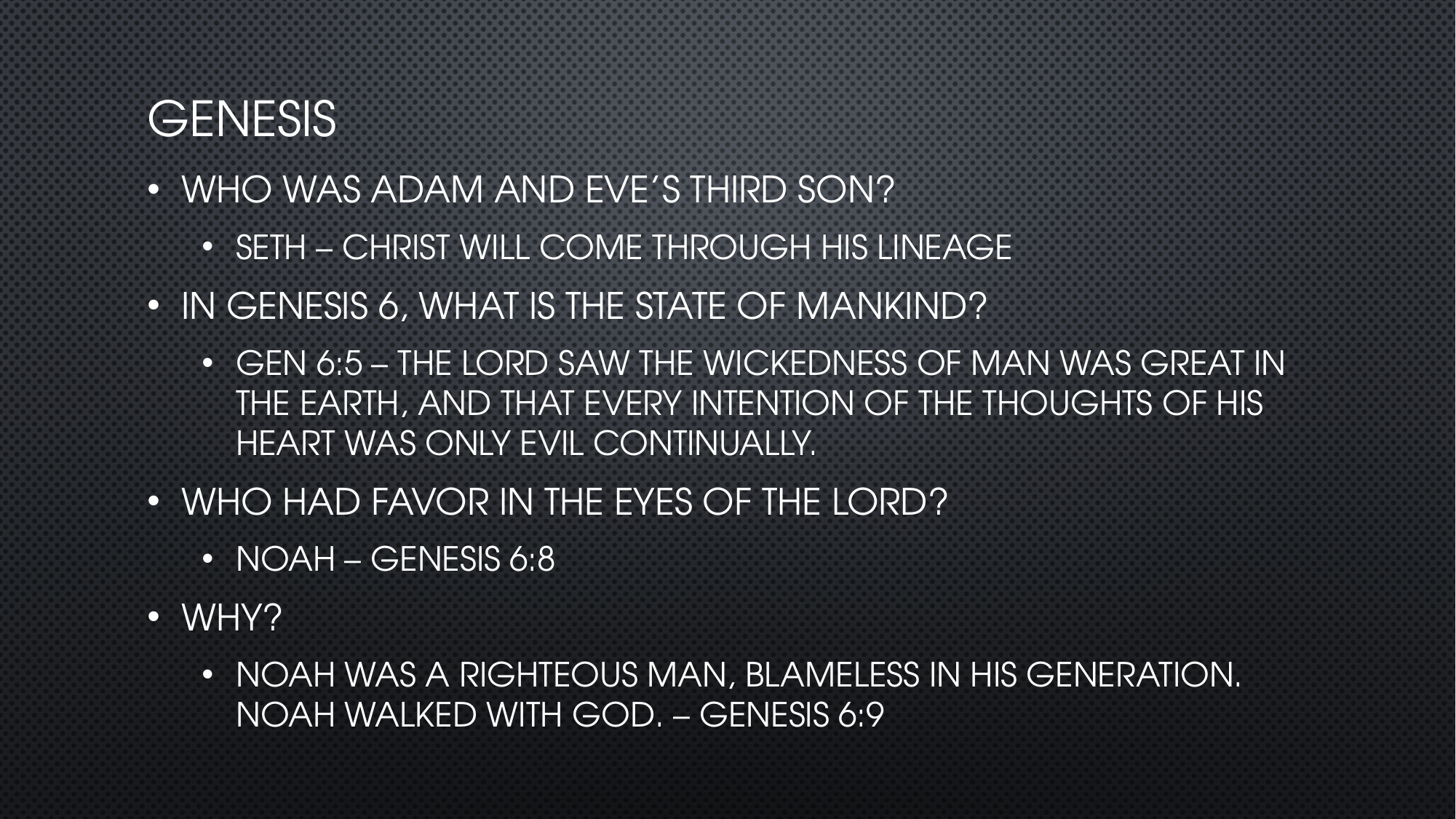

# genesis
Who was Adam and Eve’s third son?
Seth – Christ will come through his lineage
In Genesis 6, what is the state of mankind?
Gen 6:5 – The LORD saw the wickedness of man was great in the earth, and that every intention of the thoughts of his heart was only evil continually.
Who had favor in the eyes of the LORD?
Noah – Genesis 6:8
Why?
Noah was a righteous man, blameless in his generation. Noah walked with God. – Genesis 6:9